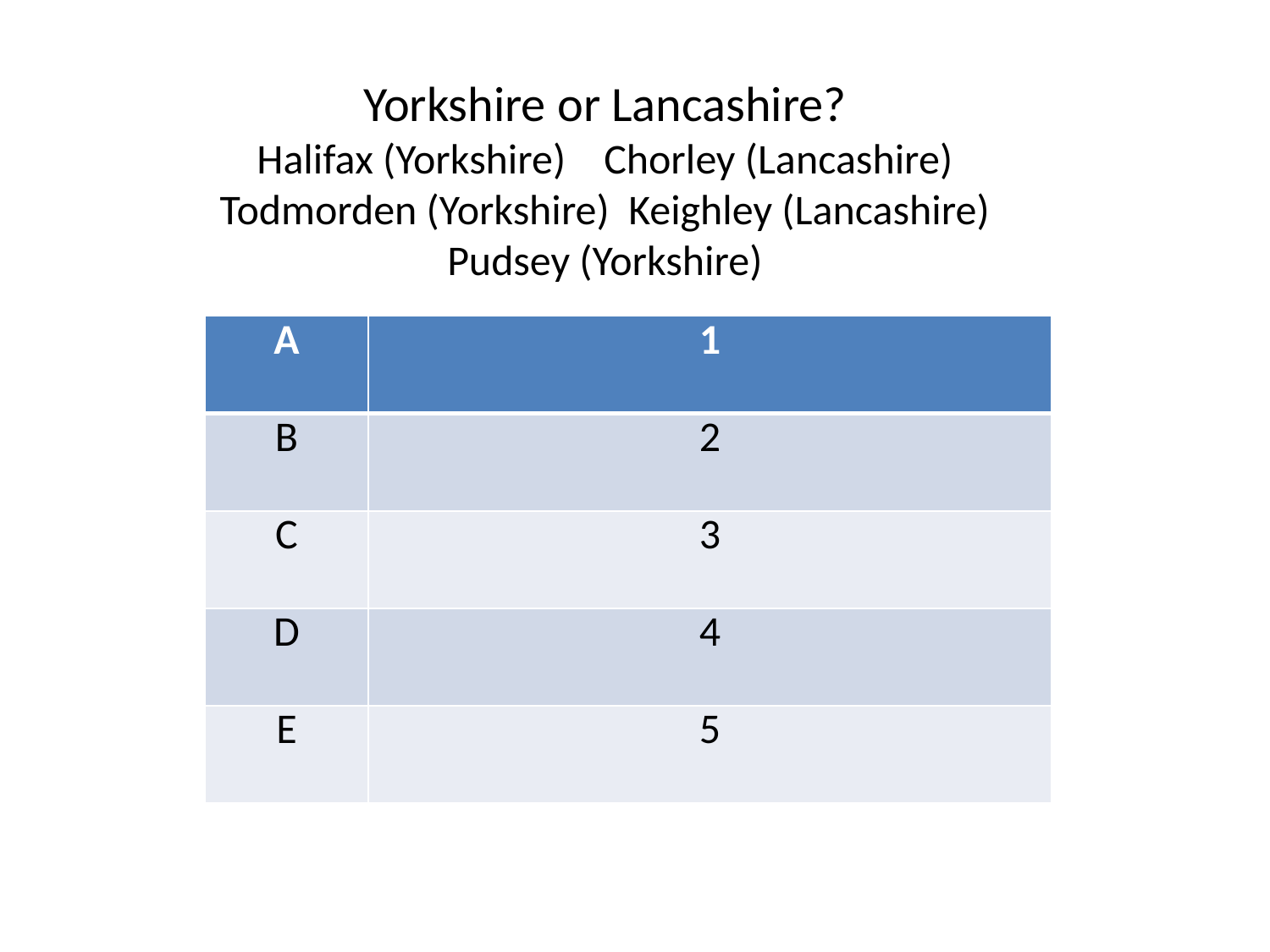

Yorkshire or Lancashire?
Halifax (Yorkshire)    Chorley (Lancashire)
Todmorden (Yorkshire)  Keighley (Lancashire)
Pudsey (Yorkshire)
| A | 1 |
| --- | --- |
| B | 2 |
| C | 3 |
| D | 4 |
| E | 5 |